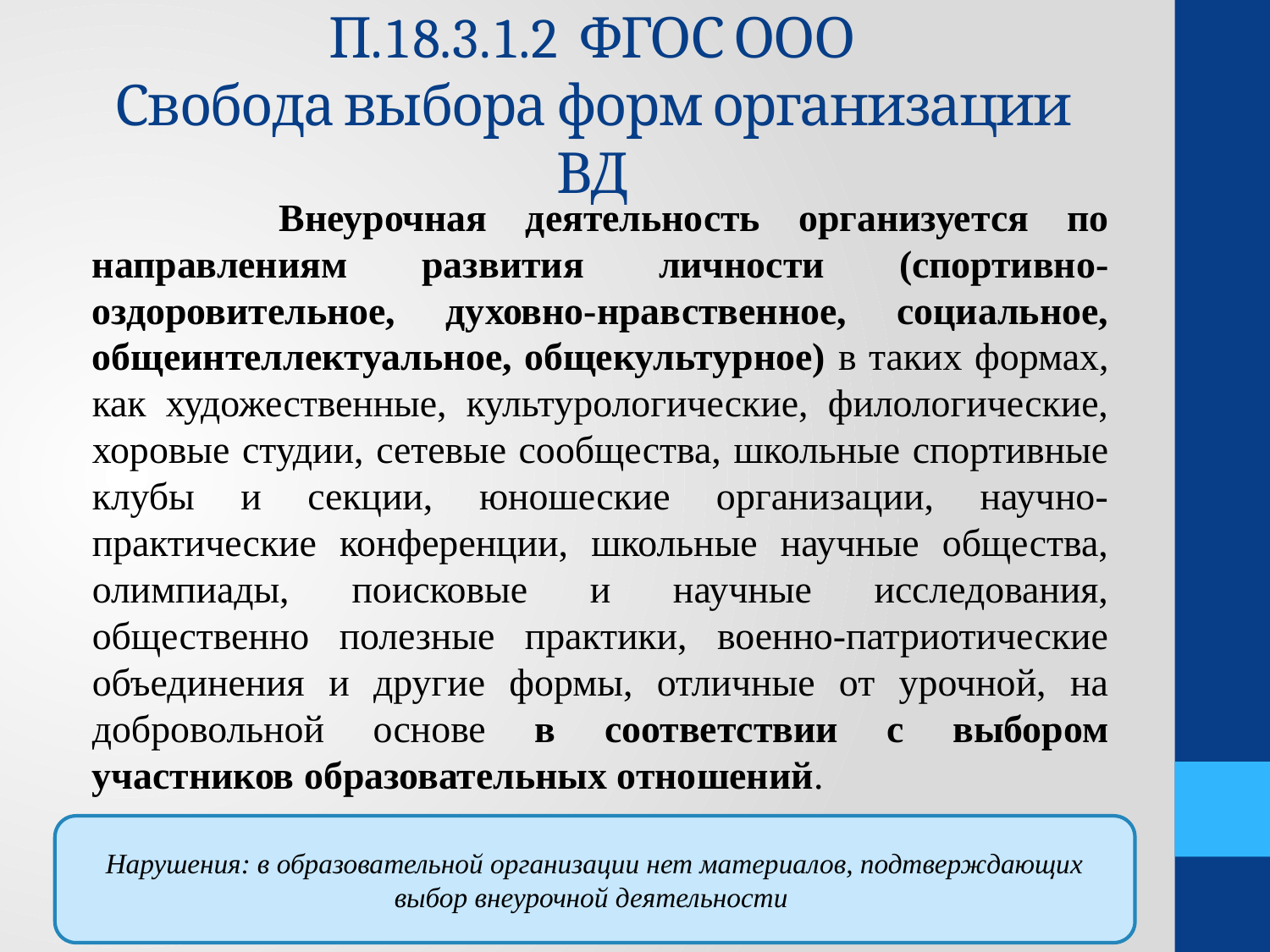

# П.18.3.1.2  ФГОС ООО Свобода выбора форм организации ВД
     Внеурочная деятельность организуется по направлениям развития личности (спортивно-оздоровительное, духовно-нравственное, социальное, общеинтеллектуальное, общекультурное) в таких формах, как художественные, культурологические, филологические, хоровые студии, сетевые сообщества, школьные спортивные клубы и секции, юношеские организации, научно-практические конференции, школьные научные общества, олимпиады, поисковые и научные исследования, общественно полезные практики, военно-патриотические объединения и другие формы, отличные от урочной, на добровольной основе в соответствии с выбором участников образовательных отношений.

Нарушения: в образовательной организации нет материалов, подтверждающих выбор внеурочной деятельности